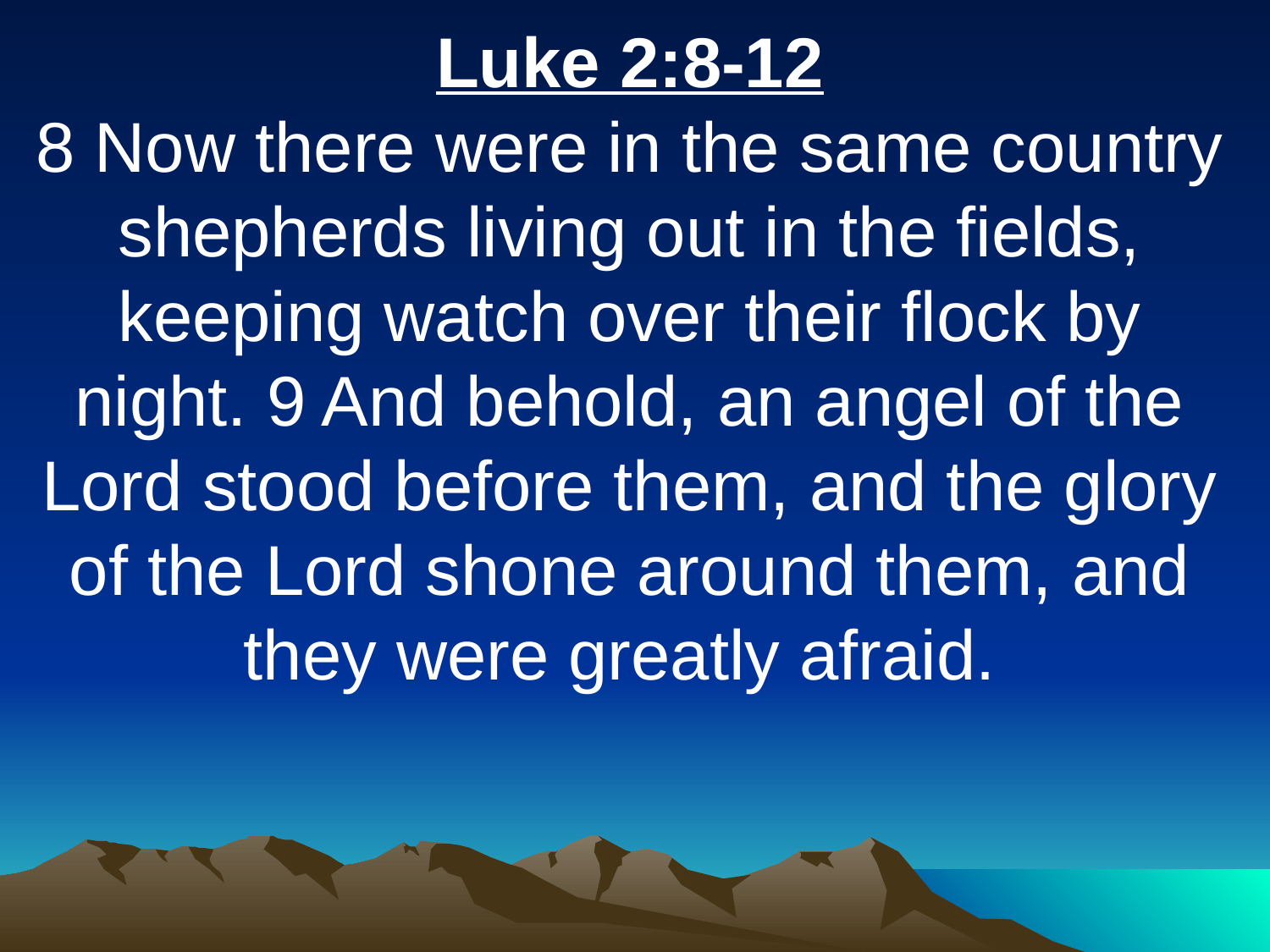

Luke 2:8-12
8 Now there were in the same country shepherds living out in the fields, keeping watch over their flock by night. 9 And behold, an angel of the Lord stood before them, and the glory of the Lord shone around them, and they were greatly afraid.